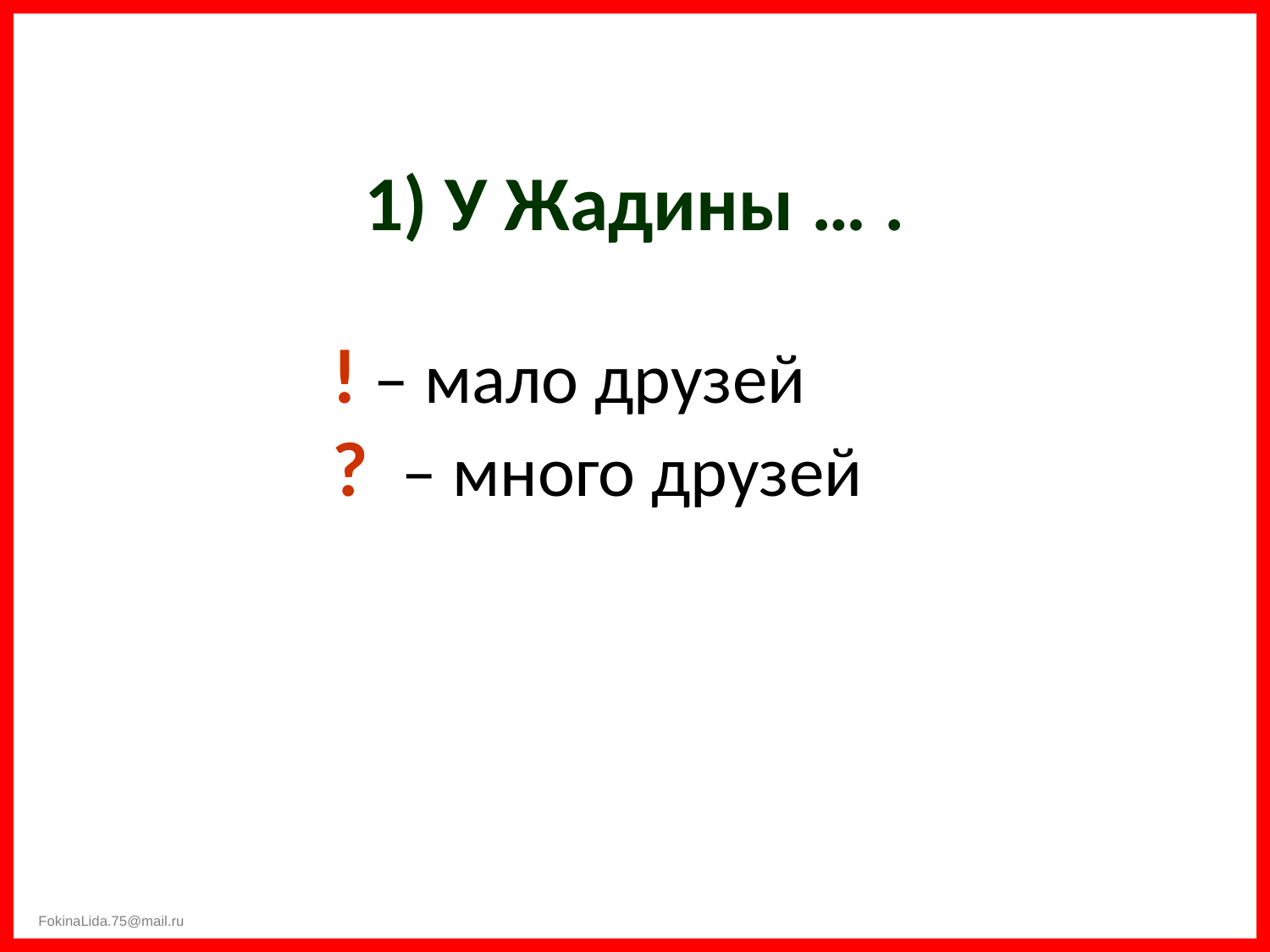

# 1) У Жадины … .

		! – мало друзей
	?  – много друзей